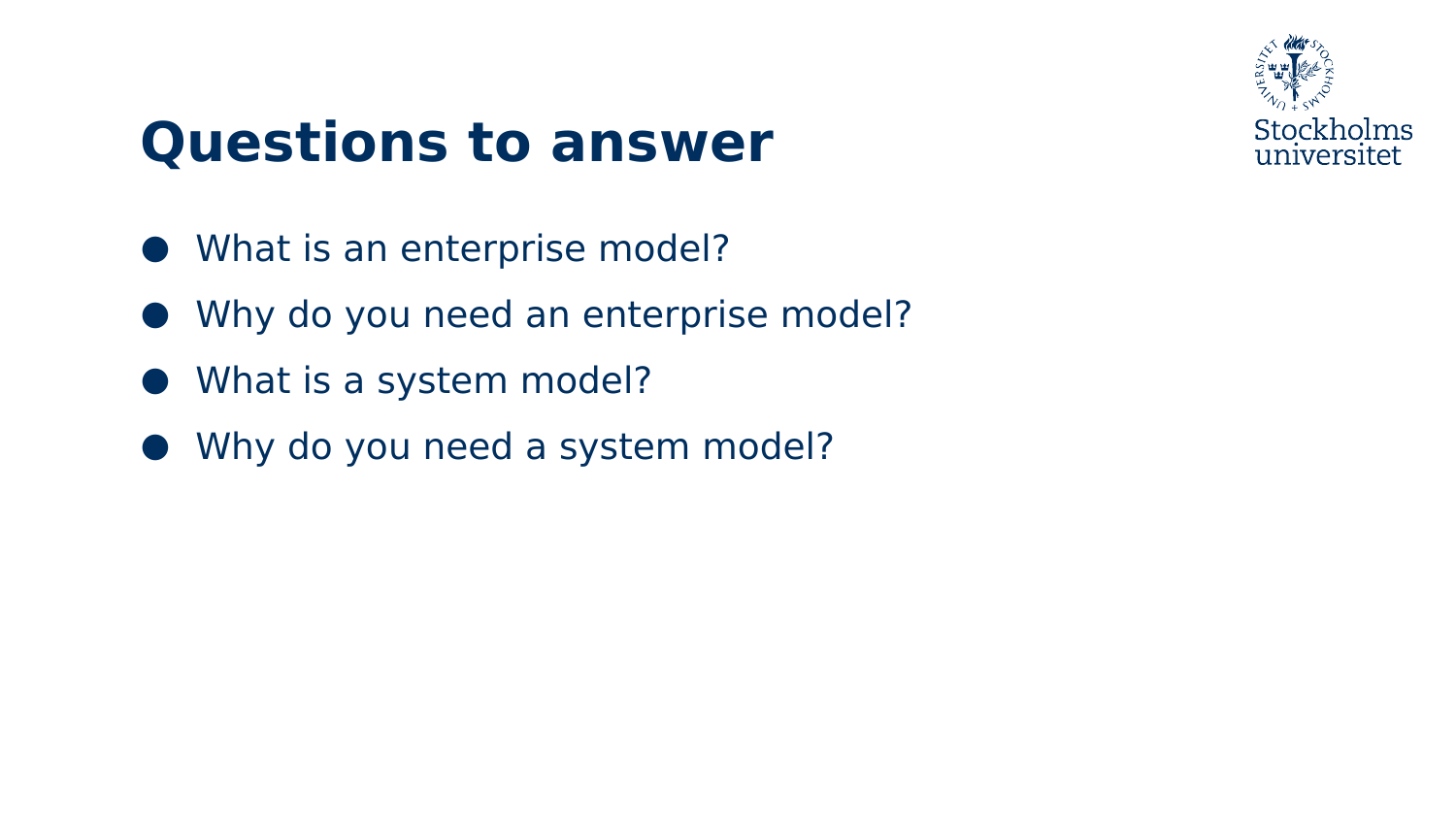

# Questions to answer
What is an enterprise model?
Why do you need an enterprise model?
What is a system model?
Why do you need a system model?